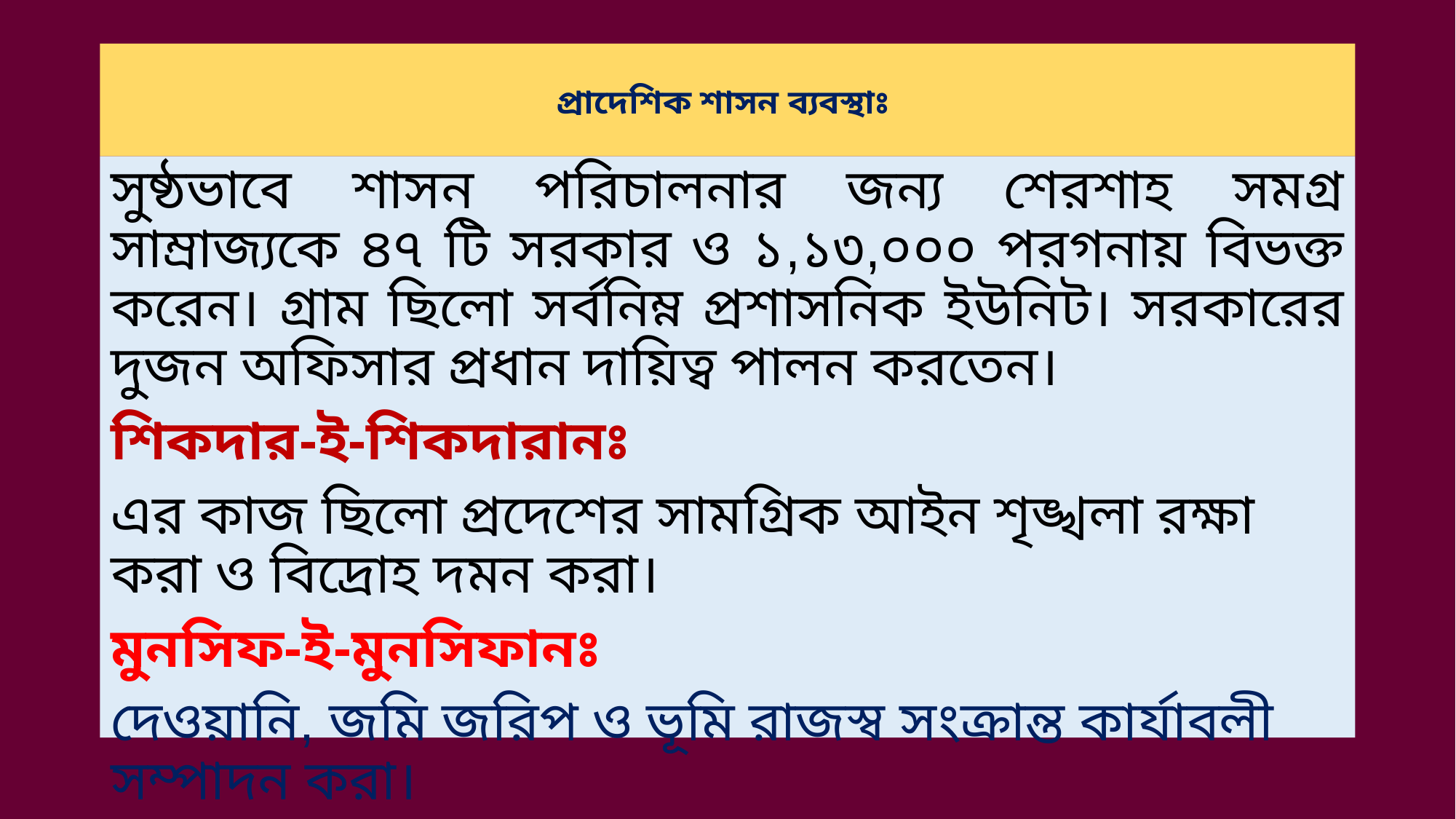

# প্রাদেশিক শাসন ব্যবস্থাঃ
সুষ্ঠভাবে শাসন পরিচালনার জন্য শেরশাহ সমগ্র সাম্রাজ্যকে ৪৭ টি সরকার ও ১,১৩,০০০ পরগনায় বিভক্ত করেন। গ্রাম ছিলো সর্বনিম্ন প্রশাসনিক ইউনিট। সরকারের দুজন অফিসার প্রধান দায়িত্ব পালন করতেন।
শিকদার-ই-শিকদারানঃ
এর কাজ ছিলো প্রদেশের সামগ্রিক আইন শৃঙ্খলা রক্ষা করা ও বিদ্রোহ দমন করা।
মুনসিফ-ই-মুনসিফানঃ
দেওয়ানি, জমি জরিপ ও ভূমি রাজস্ব সংক্রান্ত কার্যাবলী সম্পাদন করা।